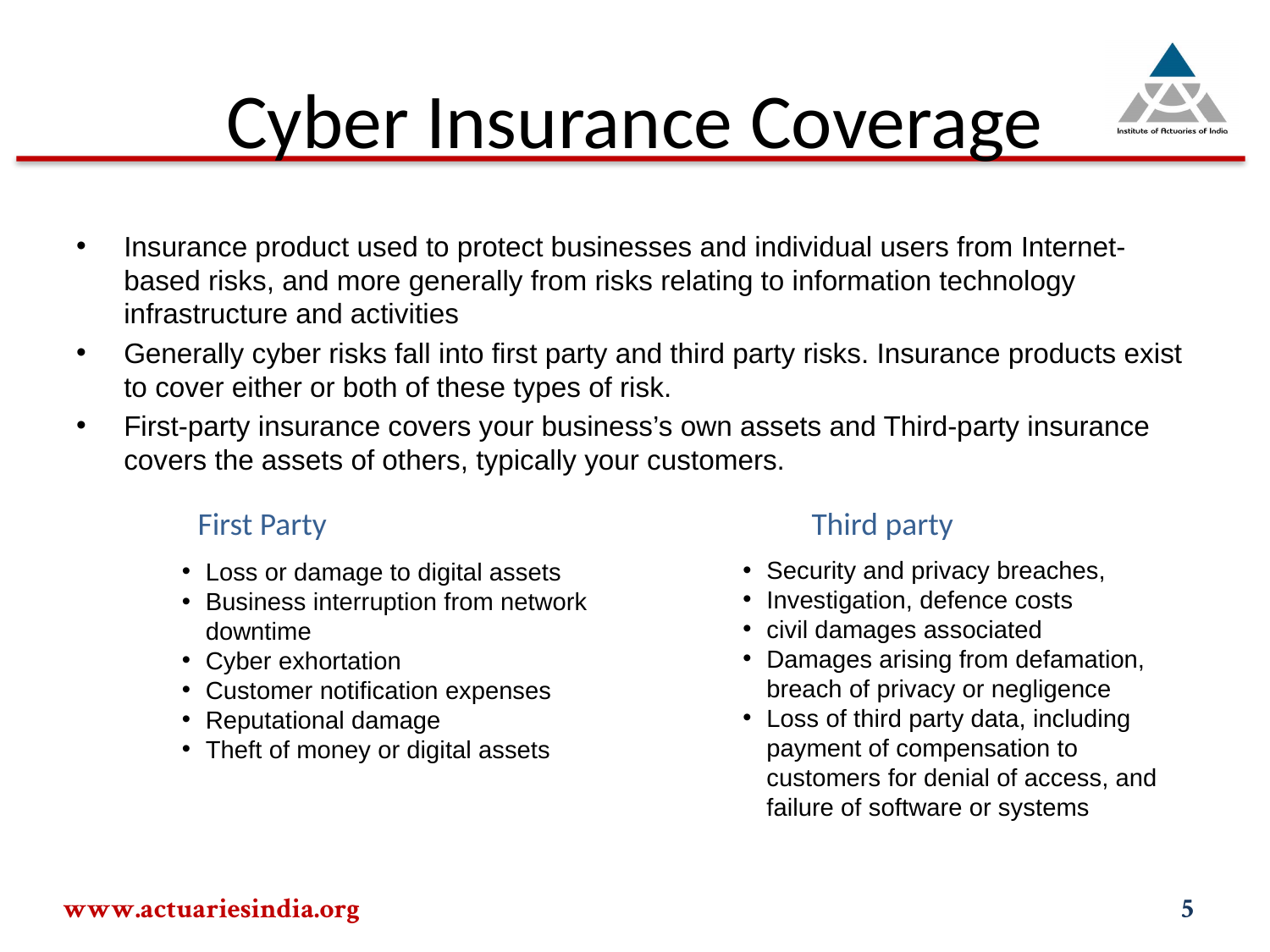

# Cyber Insurance Coverage
Insurance product used to protect businesses and individual users from Internet-based risks, and more generally from risks relating to information technology infrastructure and activities
Generally cyber risks fall into first party and third party risks. Insurance products exist to cover either or both of these types of risk.
First-party insurance covers your business’s own assets and Third-party insurance covers the assets of others, typically your customers.

First Party
Third party
Security and privacy breaches,
Investigation, defence costs
civil damages associated
Damages arising from defamation, breach of privacy or negligence
Loss of third party data, including payment of compensation to customers for denial of access, and failure of software or systems
Loss or damage to digital assets
Business interruption from network downtime
Cyber exhortation
Customer notification expenses
Reputational damage
Theft of money or digital assets
www.actuariesindia.org
5